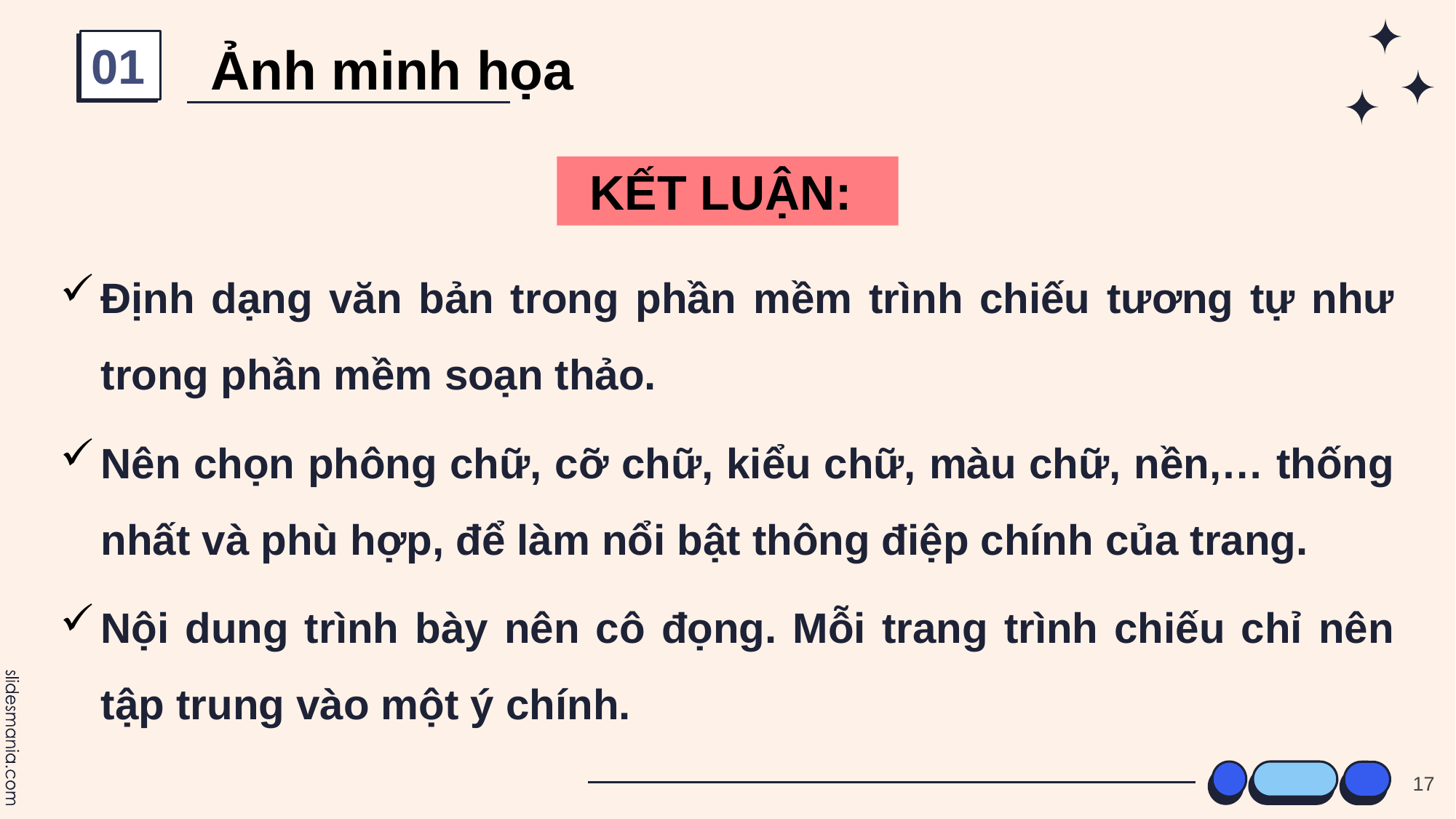

Ảnh minh họa
01

KẾT LUẬN:
Định dạng văn bản trong phần mềm trình chiếu tương tự như trong phần mềm soạn thảo.
Nên chọn phông chữ, cỡ chữ, kiểu chữ, màu chữ, nền,… thống nhất và phù hợp, để làm nổi bật thông điệp chính của trang.
Nội dung trình bày nên cô đọng. Mỗi trang trình chiếu chỉ nên tập trung vào một ý chính.
17